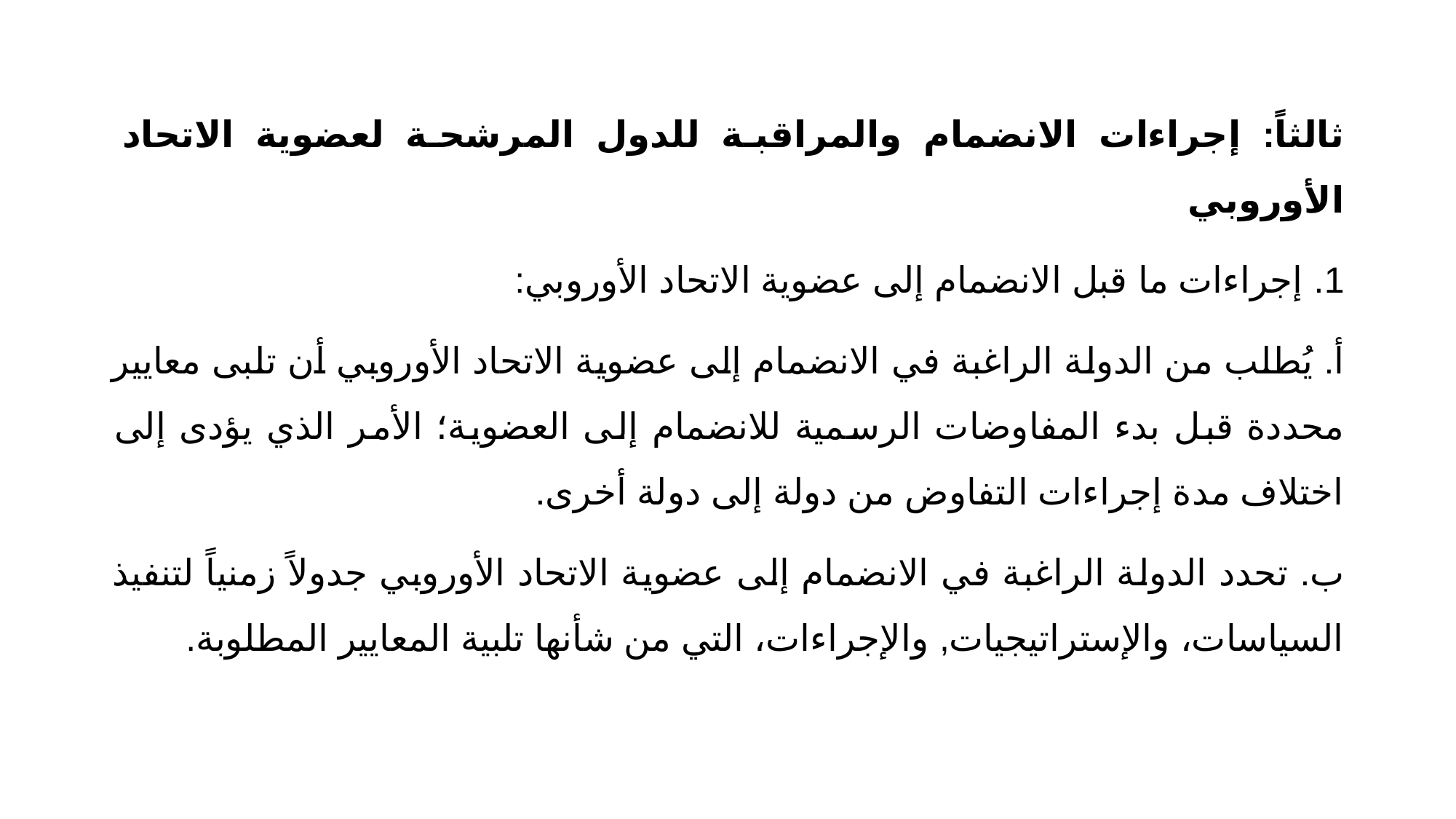

ثالثاً: إجراءات الانضمام والمراقبة للدول المرشحة لعضوية الاتحاد الأوروبي
1. إجراءات ما قبل الانضمام إلى عضوية الاتحاد الأوروبي:
أ. يُطلب من الدولة الراغبة في الانضمام إلى عضوية الاتحاد الأوروبي أن تلبى معايير محددة قبل بدء المفاوضات الرسمية للانضمام إلى العضوية؛ الأمر الذي يؤدى إلى اختلاف مدة إجراءات التفاوض من دولة إلى دولة أخرى.
ب. تحدد الدولة الراغبة في الانضمام إلى عضوية الاتحاد الأوروبي جدولاً زمنياً لتنفيذ السياسات، والإستراتيجيات, والإجراءات، التي من شأنها تلبية المعايير المطلوبة.